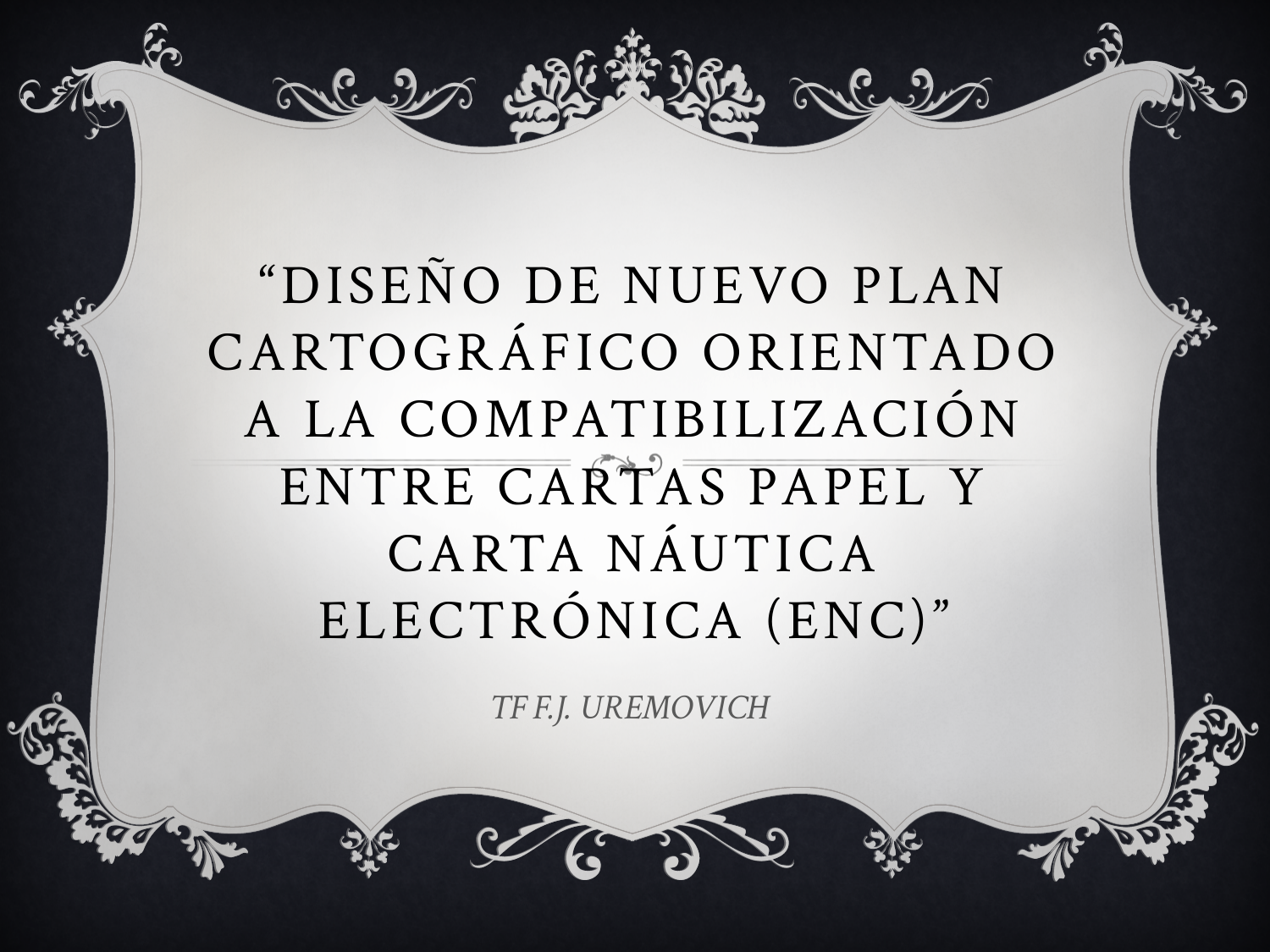

# “Diseño de nuevo Plan Cartográfico orientado a la compatibilización entre cartas papel y Carta Náutica Electrónica (ENC)”
TF F.J. UREMOVICH